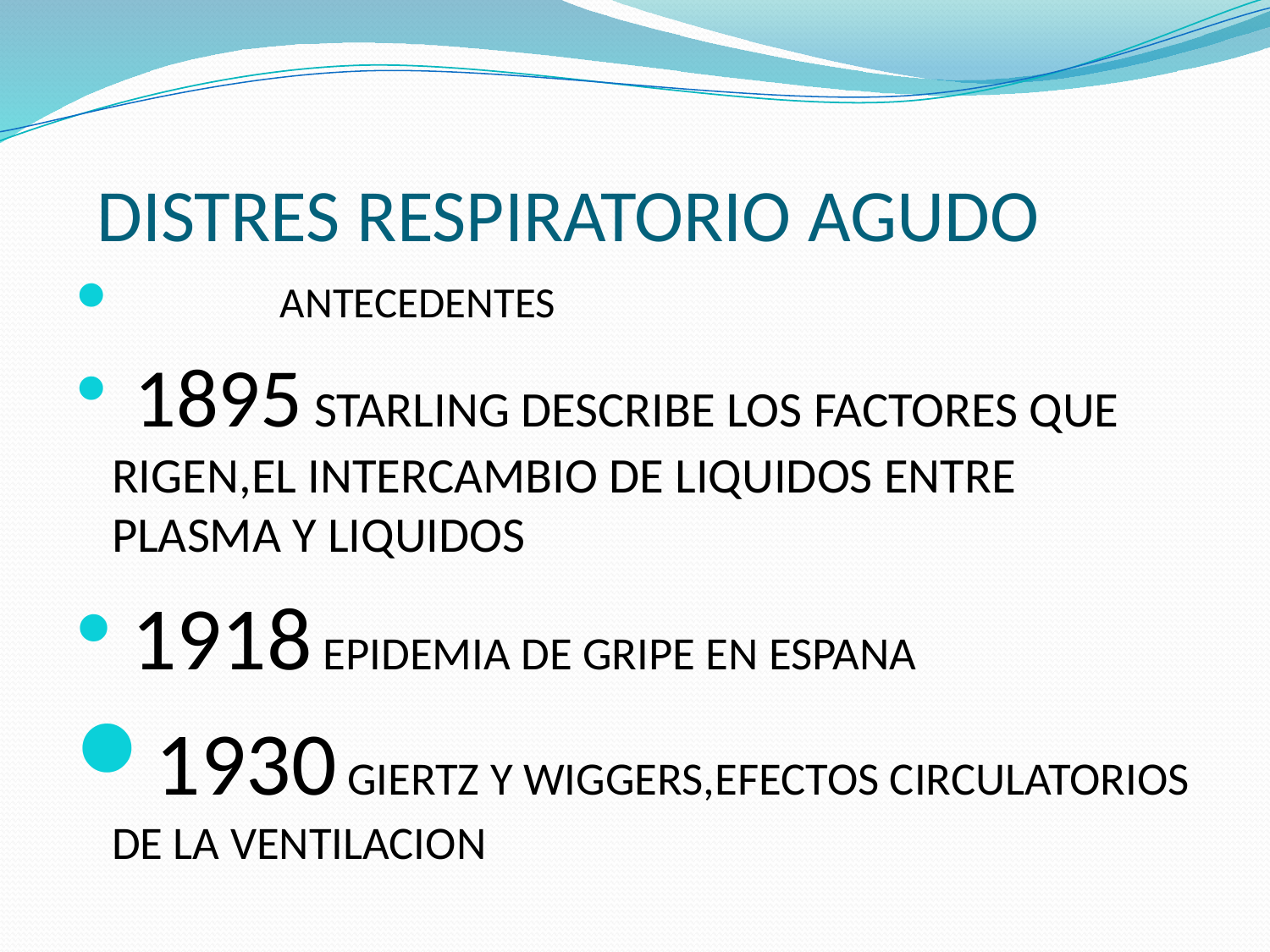

# DISTRES RESPIRATORIO AGUDO
                 ANTECEDENTES
  1895 STARLING DESCRIBE LOS FACTORES QUE RIGEN,EL INTERCAMBIO DE LIQUIDOS ENTRE PLASMA Y LIQUIDOS
 1918 EPIDEMIA DE GRIPE EN ESPANA
1930 GIERTZ Y WIGGERS,EFECTOS CIRCULATORIOS DE LA VENTILACION